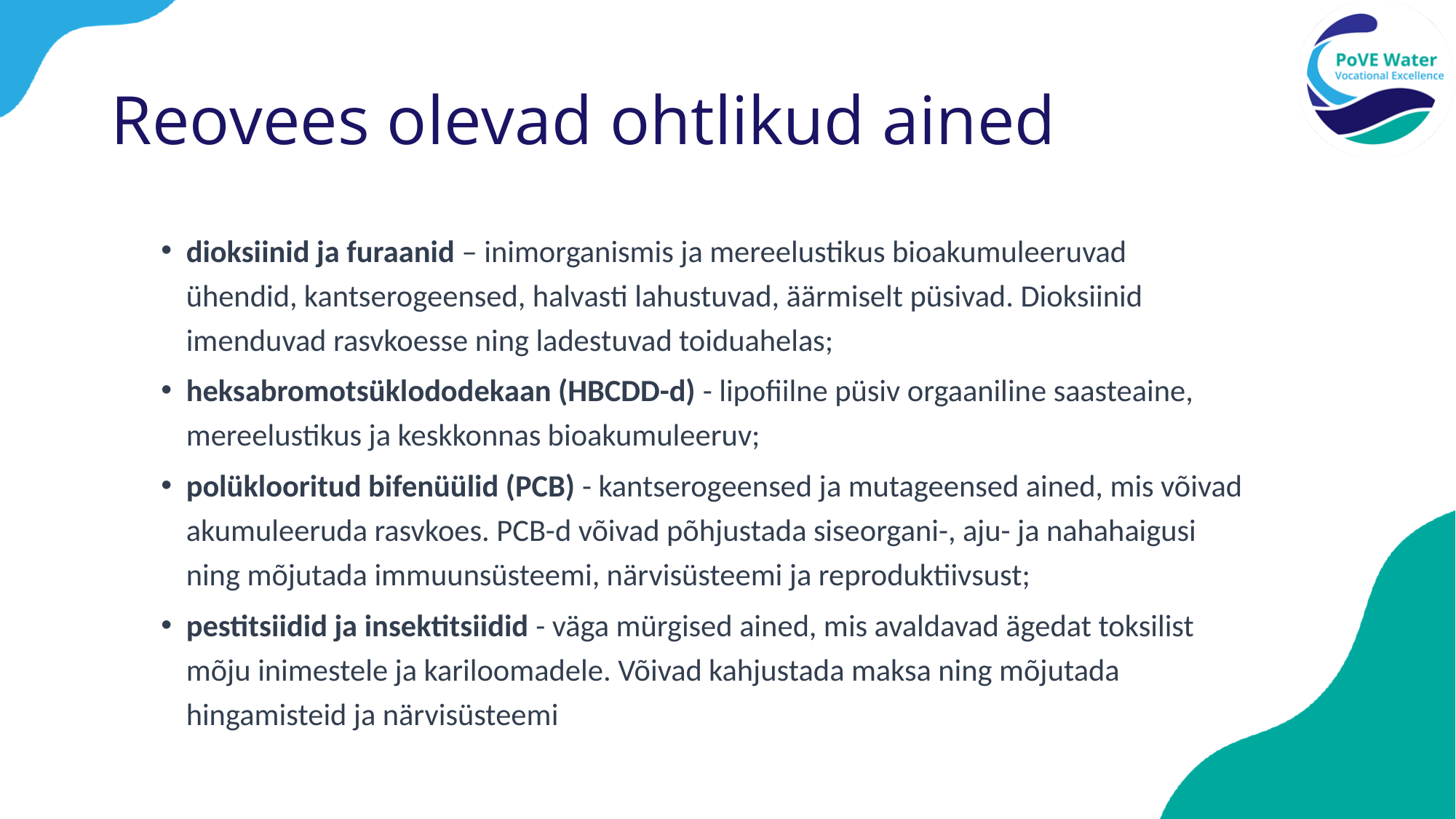

# Reovees olevad ohtlikud ained
dioksiinid ja furaanid – inimorganismis ja mereelustikus bioakumuleeruvad ühendid, kantserogeensed, halvasti lahustuvad, äärmiselt püsivad. Dioksiinid imenduvad rasvkoesse ning ladestuvad toiduahelas;
heksabromotsüklododekaan (HBCDD-d) - lipofiilne püsiv orgaaniline saasteaine, mereelustikus ja keskkonnas bioakumuleeruv;
polüklooritud bifenüülid (PCB) - kantserogeensed ja mutageensed ained, mis võivad akumuleeruda rasvkoes. PCB-d võivad põhjustada siseorgani-, aju- ja nahahaigusi ning mõjutada immuunsüsteemi, närvisüsteemi ja reproduktiivsust;
pestitsiidid ja insektitsiidid - väga mürgised ained, mis avaldavad ägedat toksilist mõju inimestele ja kariloomadele. Võivad kahjustada maksa ning mõjutada hingamisteid ja närvisüsteemi